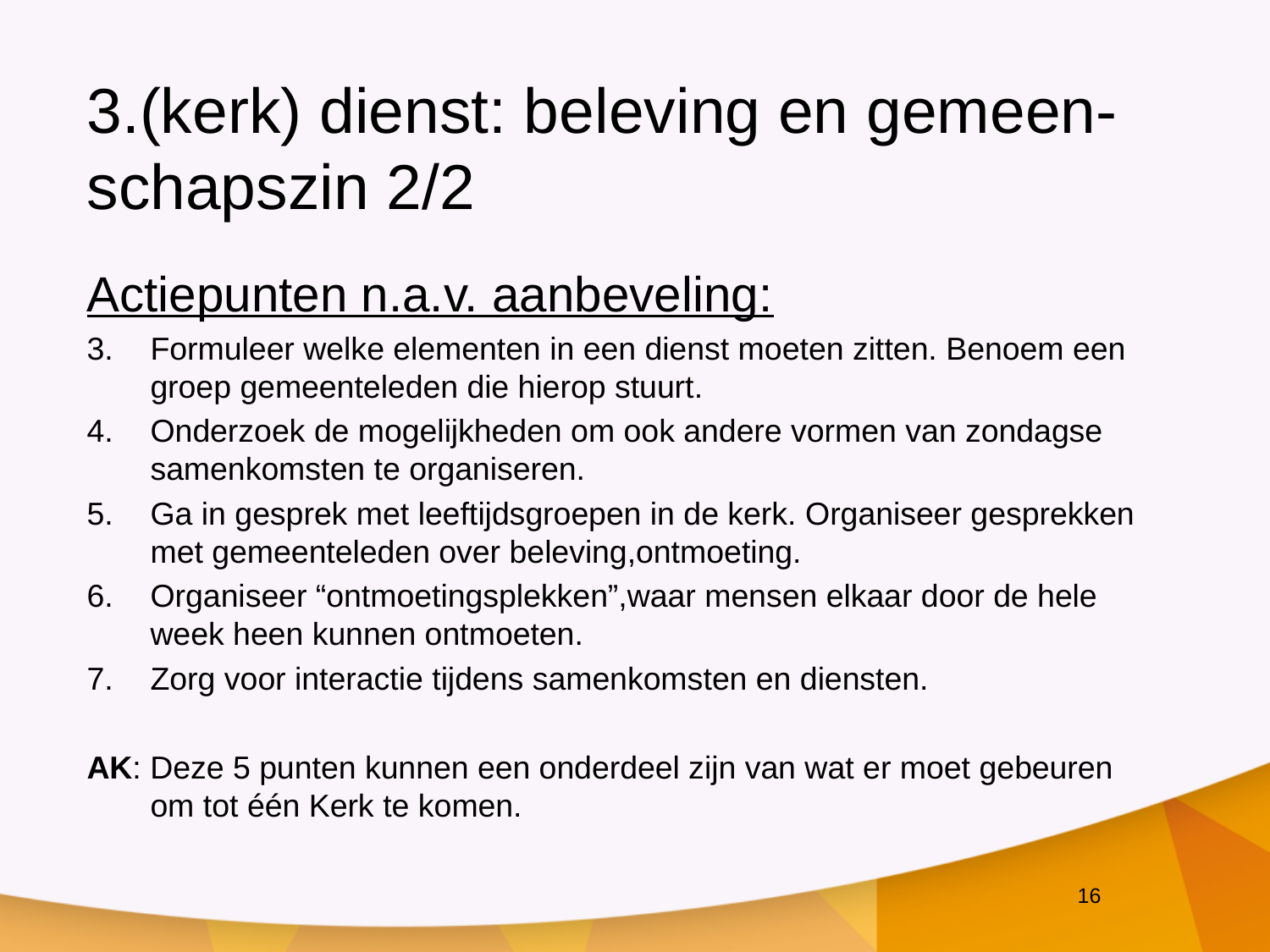

# 3.(kerk) dienst: beleving en gemeen- schapszin 2/2
Actiepunten n.a.v. aanbeveling:
Formuleer welke elementen in een dienst moeten zitten. Benoem een groep gemeenteleden die hierop stuurt.
Onderzoek de mogelijkheden om ook andere vormen van zondagse samenkomsten te organiseren.
Ga in gesprek met leeftijdsgroepen in de kerk. Organiseer gesprekken met gemeenteleden over beleving,ontmoeting.
Organiseer “ontmoetingsplekken”,waar mensen elkaar door de hele week heen kunnen ontmoeten.
Zorg voor interactie tijdens samenkomsten en diensten.

AK: Deze 5 punten kunnen een onderdeel zijn van wat er moet gebeuren om tot één Kerk te komen.